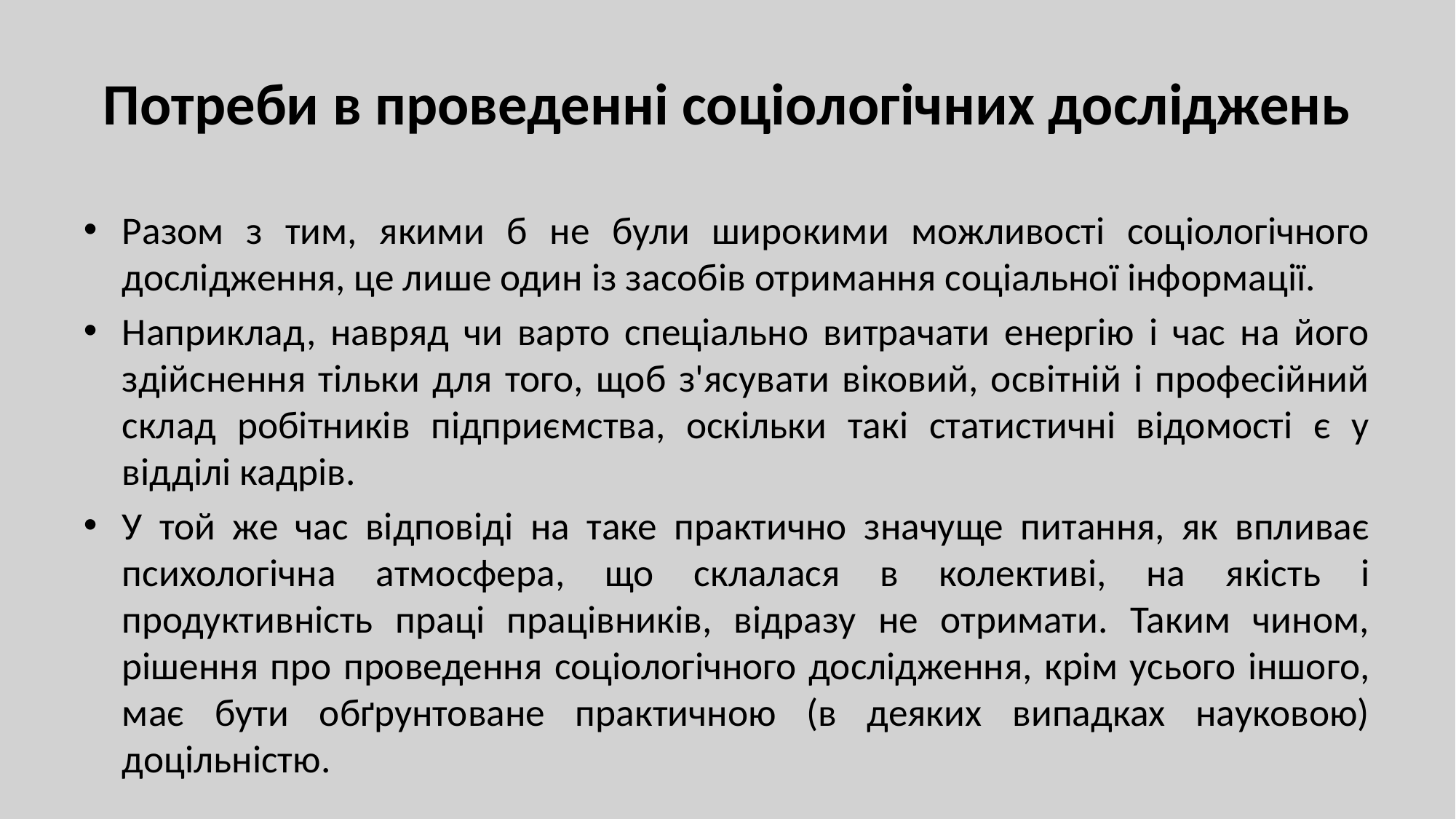

# Потреби в проведенні соціологічних досліджень
Разом з тим, якими б не були широкими можливості соціологічного дослідження, це лише один із засобів отримання соціальної інформації.
Наприклад, навряд чи варто спеціально витрачати енергію і час на його здійснення тільки для того, щоб з'ясувати віковий, освітній і професійний склад робітників підприємства, оскільки такі статистичні відомості є у відділі кадрів.
У той же час відповіді на таке практично значуще питання, як впливає психологічна атмосфера, що склалася в колективі, на якість і продуктивність праці працівників, відразу не отримати. Таким чином, рішення про проведення соціологічного дослідження, крім усього іншого, має бути обґрунтоване практичною (в деяких випадках науковою) доцільністю.